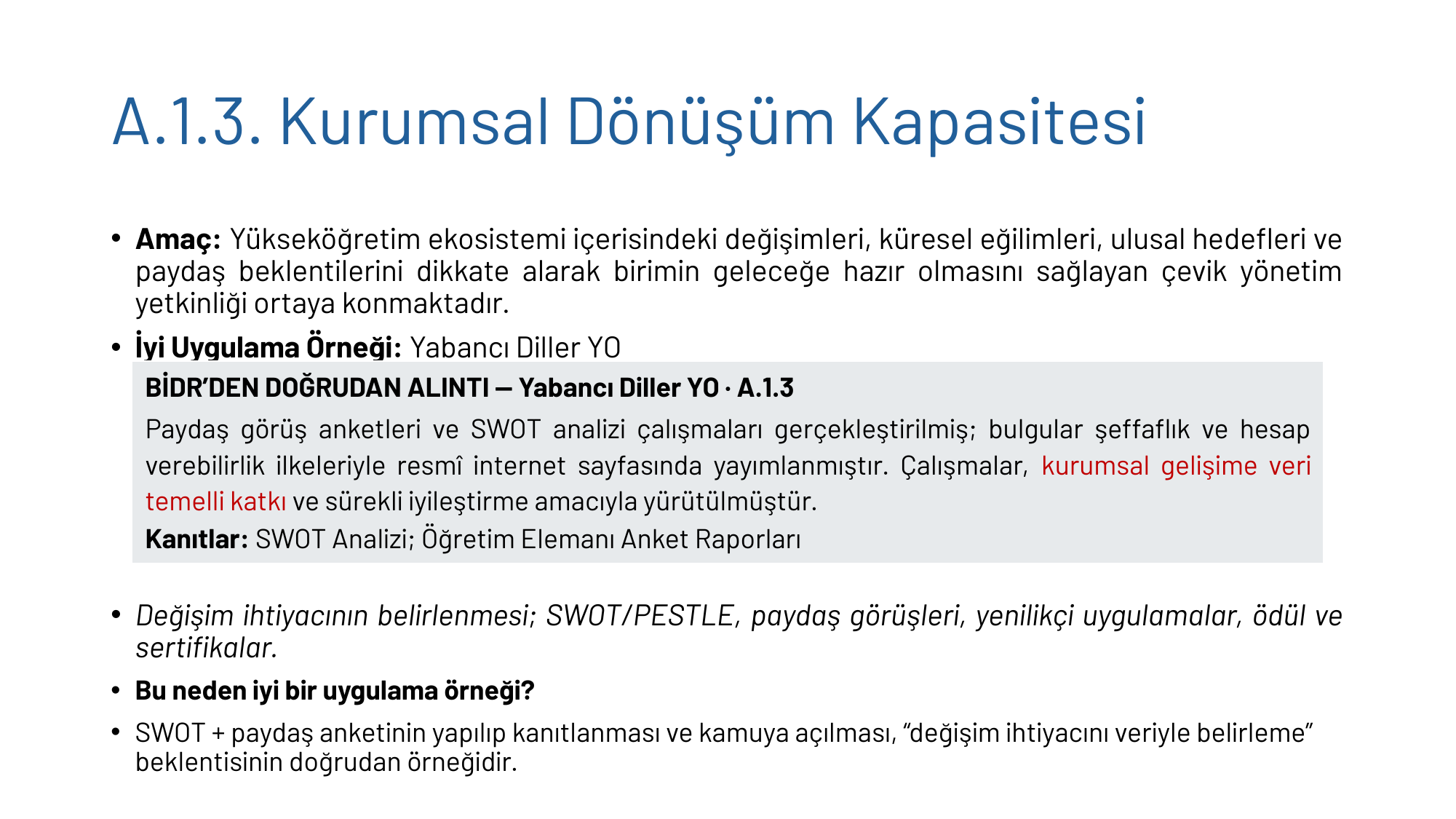

# A.1.3. Kurumsal Dönüşüm Kapasitesi
Amaç: Yükseköğretim ekosistemi içerisindeki değişimleri, küresel eğilimleri, ulusal hedefleri ve paydaş beklentilerini dikkate alarak birimin geleceğe hazır olmasını sağlayan çevik yönetim yetkinliği ortaya konmaktadır.
İyi Uygulama Örneği: Yabancı Diller YO

Değişim ihtiyacının belirlenmesi; SWOT/PESTLE, paydaş görüşleri, yenilikçi uygulamalar, ödül ve sertifikalar.
Bu neden iyi bir uygulama örneği?
SWOT + paydaş anketinin yapılıp kanıtlanması ve kamuya açılması, “değişim ihtiyacını veriyle belirleme” beklentisinin doğrudan örneğidir.

| BİDR’DEN DOĞRUDAN ALINTI — Yabancı Diller YO · A.1.3 Paydaş görüş anketleri ve SWOT analizi çalışmaları gerçekleştirilmiş; bulgular şeffaflık ve hesap verebilirlik ilkeleriyle resmî internet sayfasında yayımlanmıştır. Çalışmalar, kurumsal gelişime veri temelli katkı ve sürekli iyileştirme amacıyla yürütülmüştür. Kanıtlar: SWOT Analizi; Öğretim Elemanı Anket Raporları |
| --- |